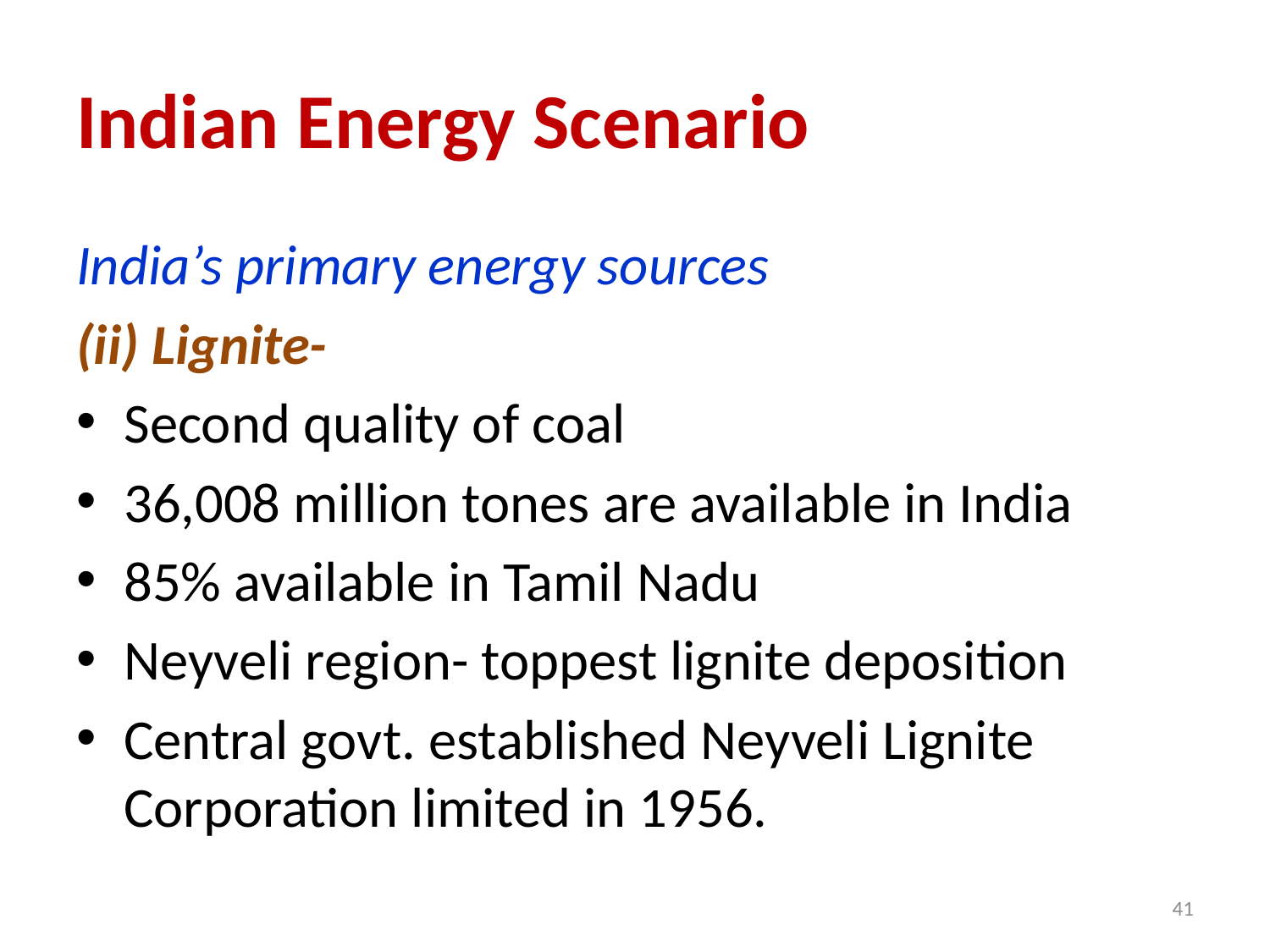

# Indian Energy Scenario
India’s primary energy sources
(ii) Lignite-
Second quality of coal
36,008 million tones are available in India
85% available in Tamil Nadu
Neyveli region- toppest lignite deposition
Central govt. established Neyveli Lignite Corporation limited in 1956.

41